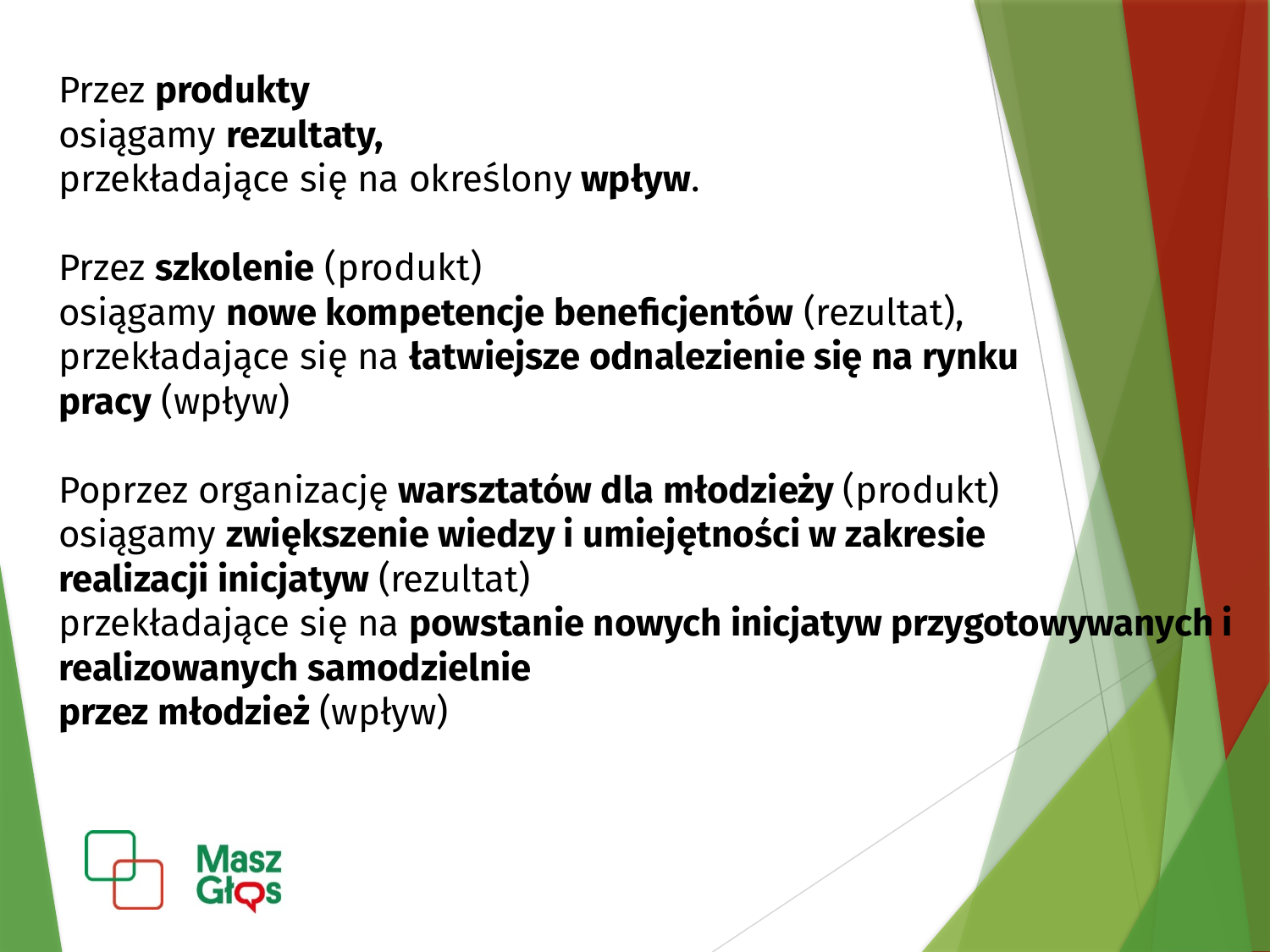

Przez produkty
osiągamy rezultaty,
przekładające się na określony wpływ.

Przez szkolenie (produkt)
osiągamy nowe kompetencje beneficjentów (rezultat),
przekładające się na łatwiejsze odnalezienie się na rynku pracy (wpływ)

Poprzez organizację warsztatów dla młodzieży (produkt)
osiągamy zwiększenie wiedzy i umiejętności w zakresie
realizacji inicjatyw (rezultat)
przekładające się na powstanie nowych inicjatyw przygotowywanych i realizowanych samodzielnie
przez młodzież (wpływ)